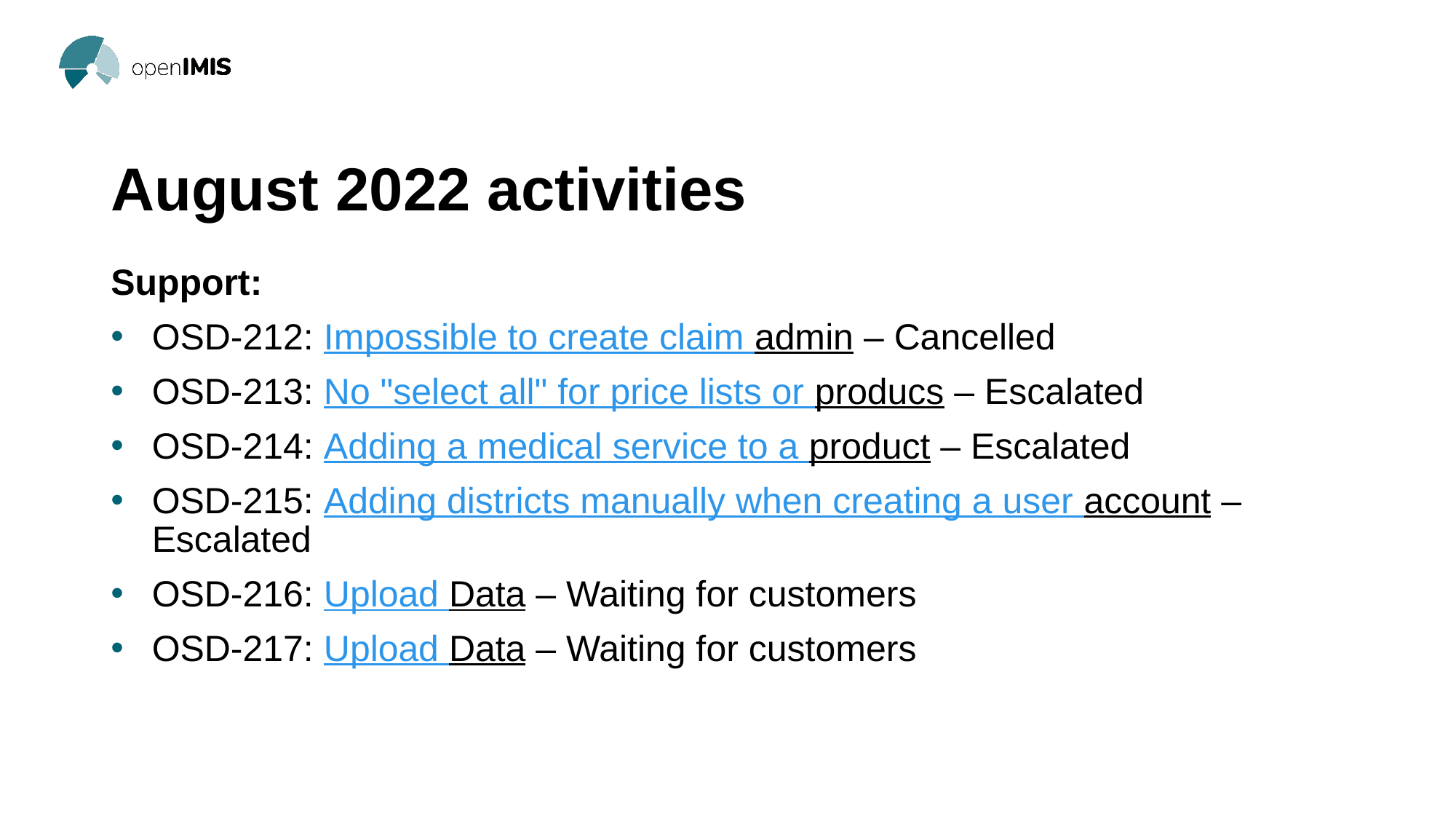

# August 2022 activities
Support:
OSD-212: Impossible to create claim admin – Cancelled
OSD-213: No "select all" for price lists or producs – Escalated
OSD-214: Adding a medical service to a product – Escalated
OSD-215: Adding districts manually when creating a user account – Escalated
OSD-216: Upload Data – Waiting for customers
OSD-217: Upload Data – Waiting for customers